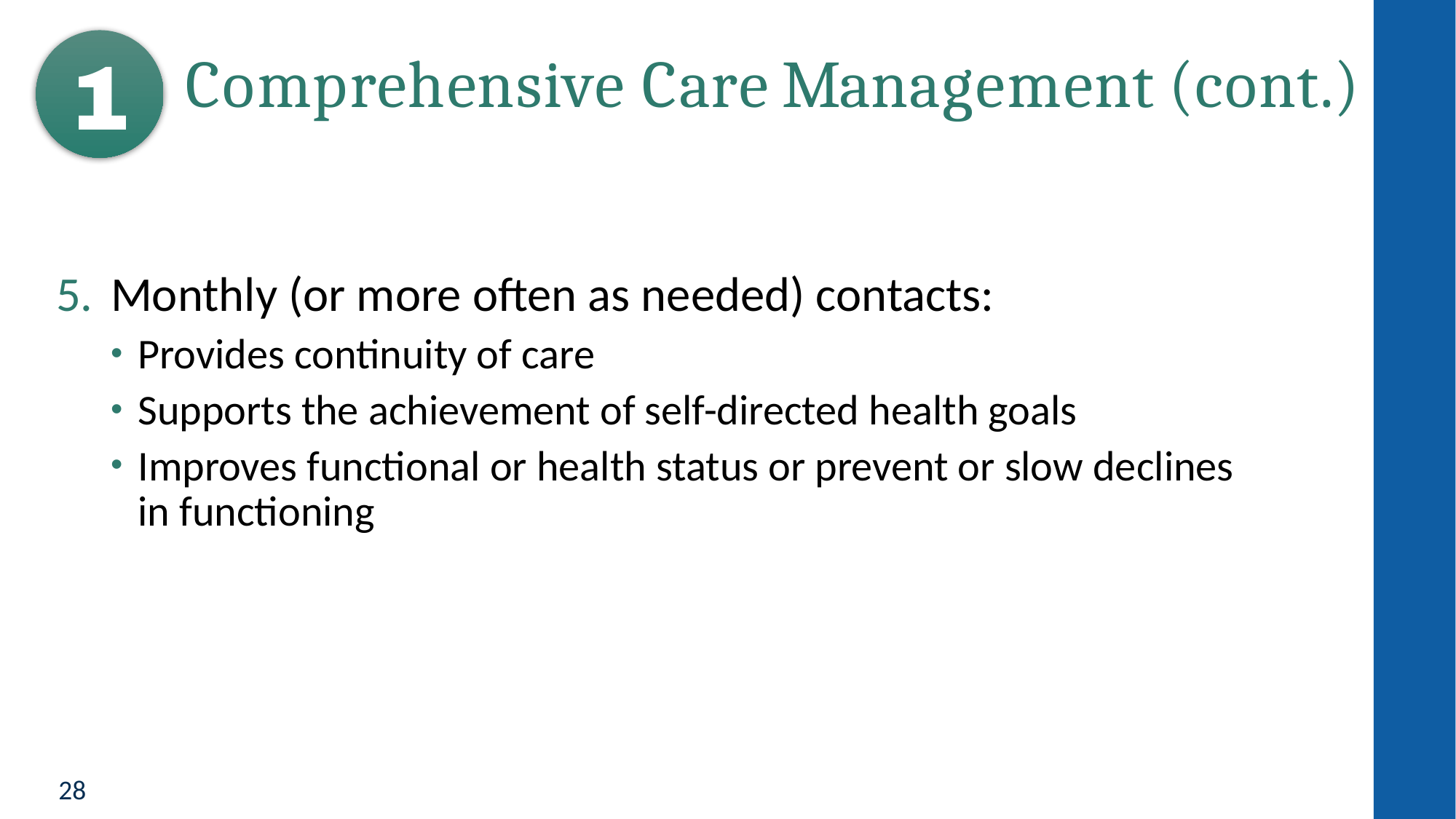

1
# Comprehensive Care Management (cont.)

Monthly (or more often as needed) contacts:
Provides continuity of care
Supports the achievement of self-directed health goals
Improves functional or health status or prevent or slow declines
in functioning